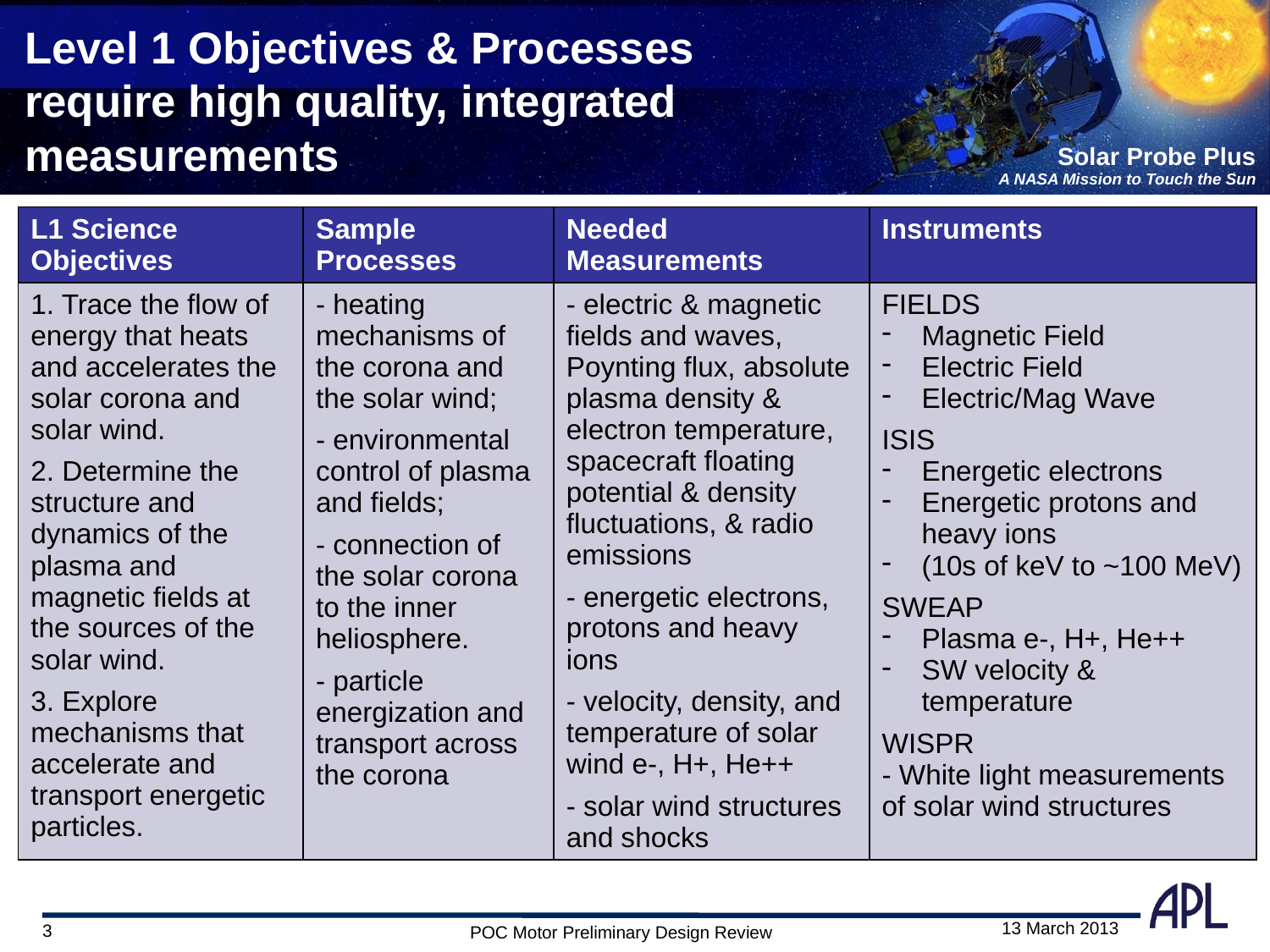

# Level 1 Objectives & Processes require high quality, integrated measurements
| L1 Science Objectives | Sample Processes | Needed Measurements | Instruments |
| --- | --- | --- | --- |
| 1. Trace the flow of energy that heats and accelerates the solar corona and solar wind. 2. Determine the structure and dynamics of the plasma and magnetic fields at the sources of the solar wind. 3. Explore mechanisms that accelerate and transport energetic particles. | - heating mechanisms of the corona and the solar wind; - environmental control of plasma and fields; - connection of the solar corona to the inner heliosphere. - particle energization and transport across the corona | - electric & magnetic fields and waves, Poynting flux, absolute plasma density & electron temperature, spacecraft floating potential & density fluctuations, & radio emissions - energetic electrons, protons and heavy ions - velocity, density, and temperature of solar wind e-, H+, He++ - solar wind structures and shocks | FIELDS Magnetic Field Electric Field Electric/Mag Wave ISIS Energetic electrons Energetic protons and heavy ions (10s of keV to ~100 MeV) SWEAP Plasma e-, H+, He++ SW velocity & temperature WISPR - White light measurements of solar wind structures |
|  |  |  |  |  |
| --- | --- | --- | --- | --- |
|  |  |  |  |  |
3